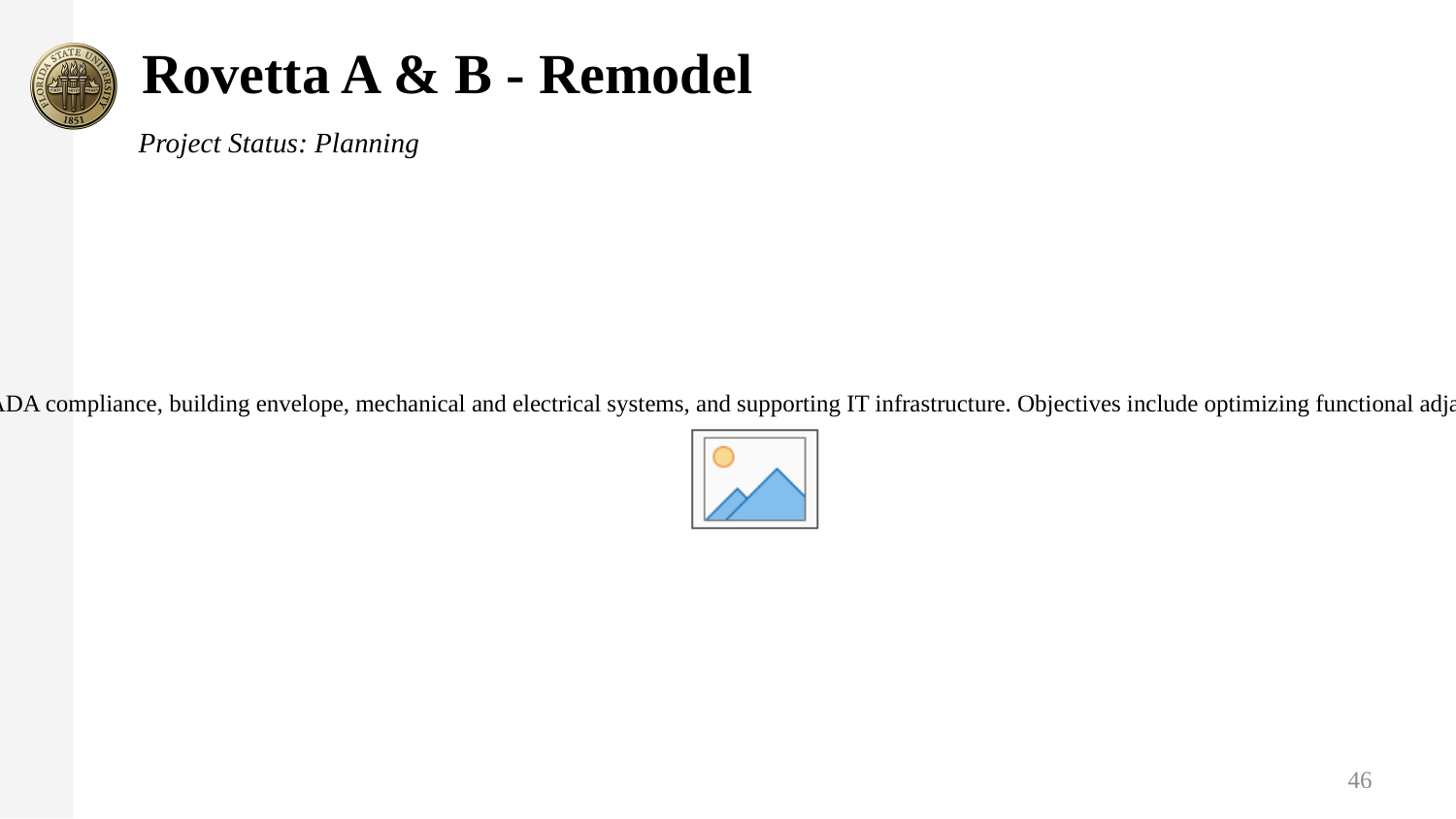

# Rovetta A & B - Remodel
Project Status: Planning
GSF:  123,000 gsf
Project Budget:  $36,750,000
Project Schedule: Design Completed by Spring 2027
			    Construction to be phased - pending funding

Project Information:
This project plans and designs modernizing classrooms, teaching laboratories, meeting spaces, an existing auditorium, and areas dedicated to student success and shared services. It will also address deferred maintenance including improvements to building systems such as HVAC, fire and life safety, accessibility, and ADA compliance, building envelope, mechanical and electrical systems, and supporting IT infrastructure. Objectives include optimizing functional adjacencies, improving accessibility and wayfinding, enhancing exterior entryways, strengthening connections to adjacent campus destinations, and creating flexible, collaborative environments that support contemporary instruction, learning, and student engagement while reinforcing the campus core and overall student experience.

Project Partners:
	Design Professional: Selection underway
	Contractor: CMR Selection - Future
46